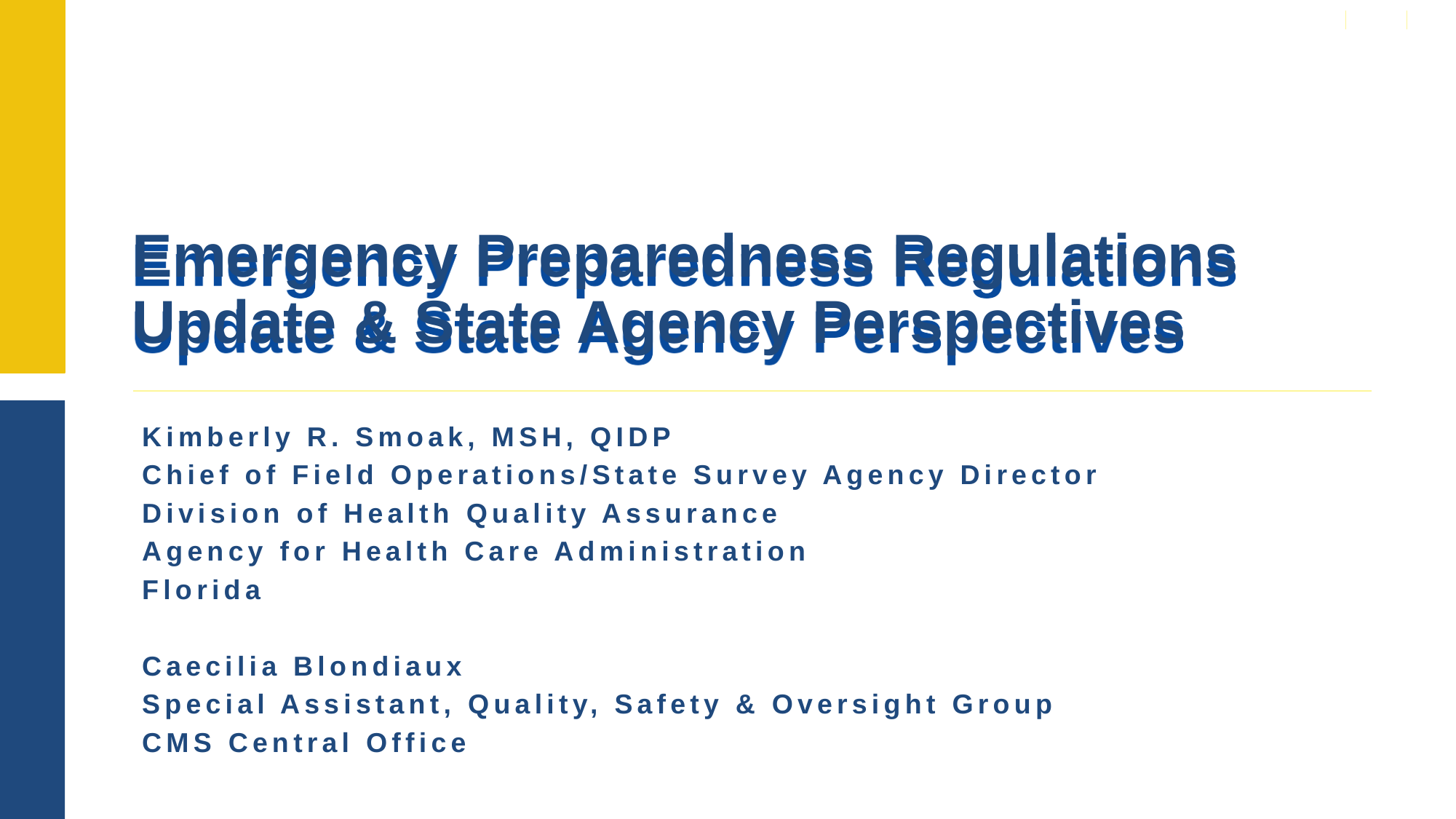

# Emergency Preparedness Regulations Update & State Agency Perspectives
Kimberly R. Smoak, MSH, QIDP
Chief of Field Operations/State Survey Agency Director
Division of Health Quality Assurance
Agency for Health Care Administration
Florida

Caecilia Blondiaux
Special Assistant, Quality, Safety & Oversight Group
CMS Central Office